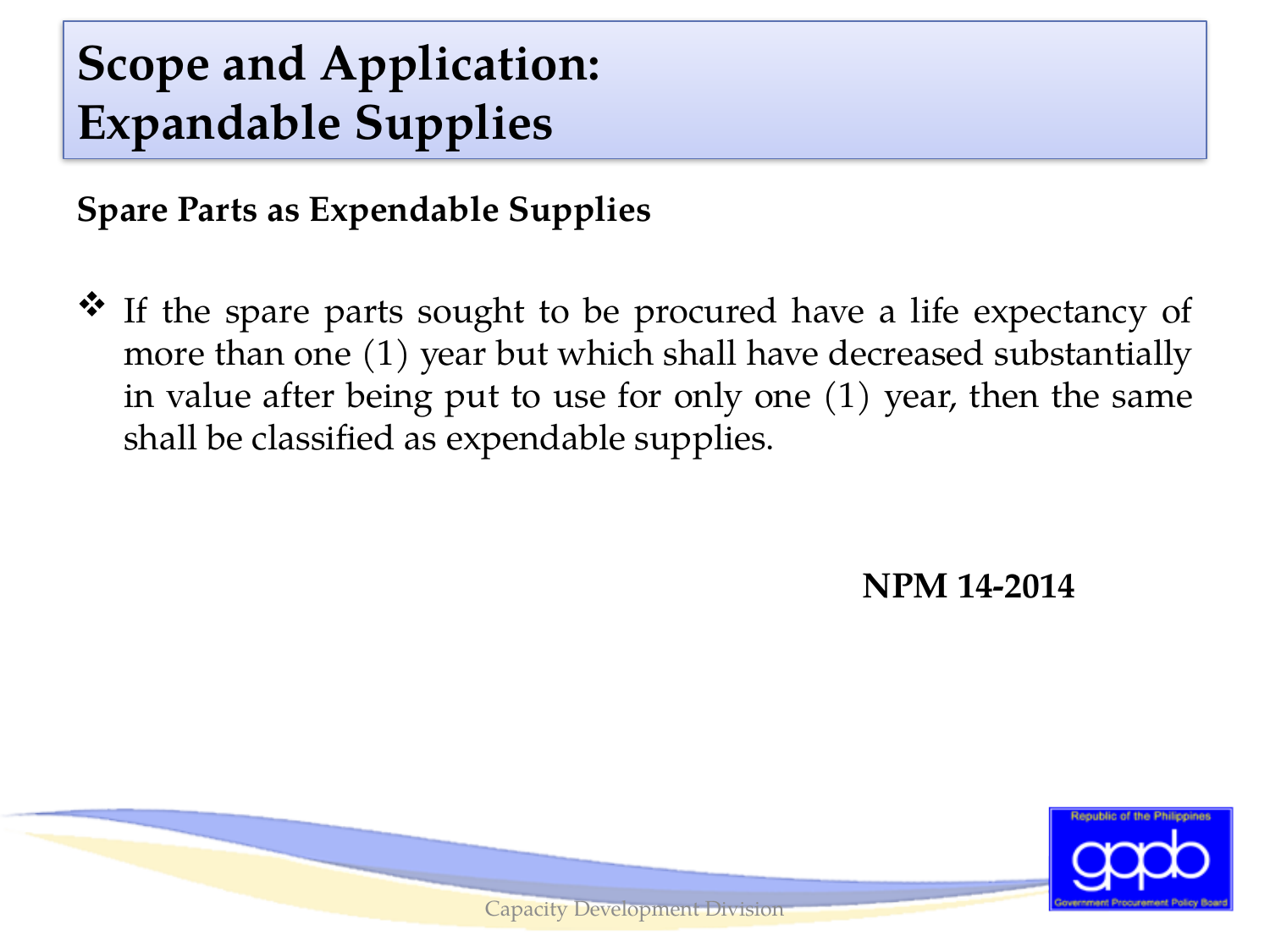

# Scope and Application: Expandable Supplies
Spare Parts as Expendable Supplies

If the spare parts sought to be procured have a life expectancy of more than one (1) year but which shall have decreased substantially in value after being put to use for only one (1) year, then the same shall be classified as expendable supplies.

				             	 	   NPM 14-2014

Capacity Development Division